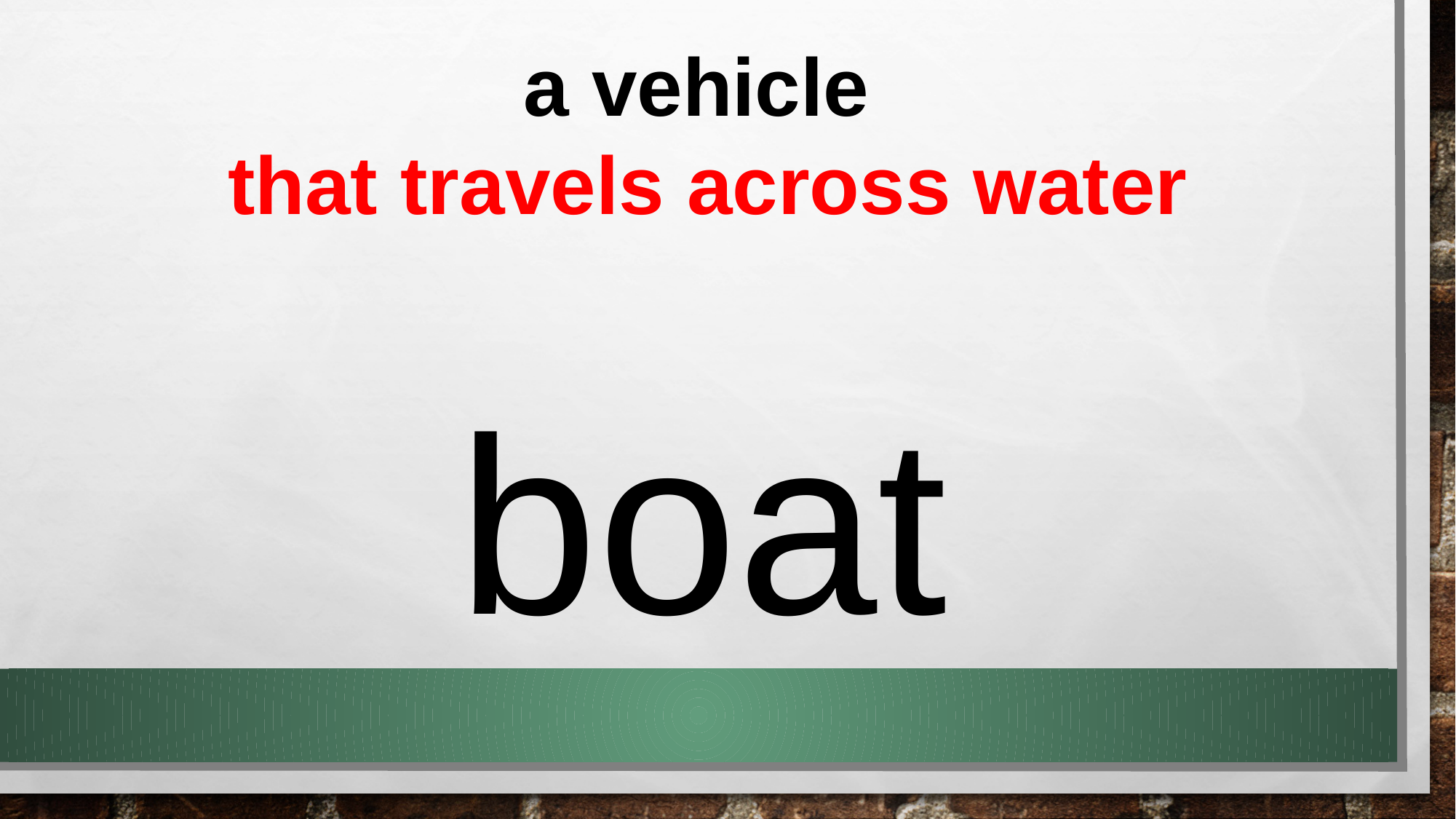

a vehicle
that travels across water
boat